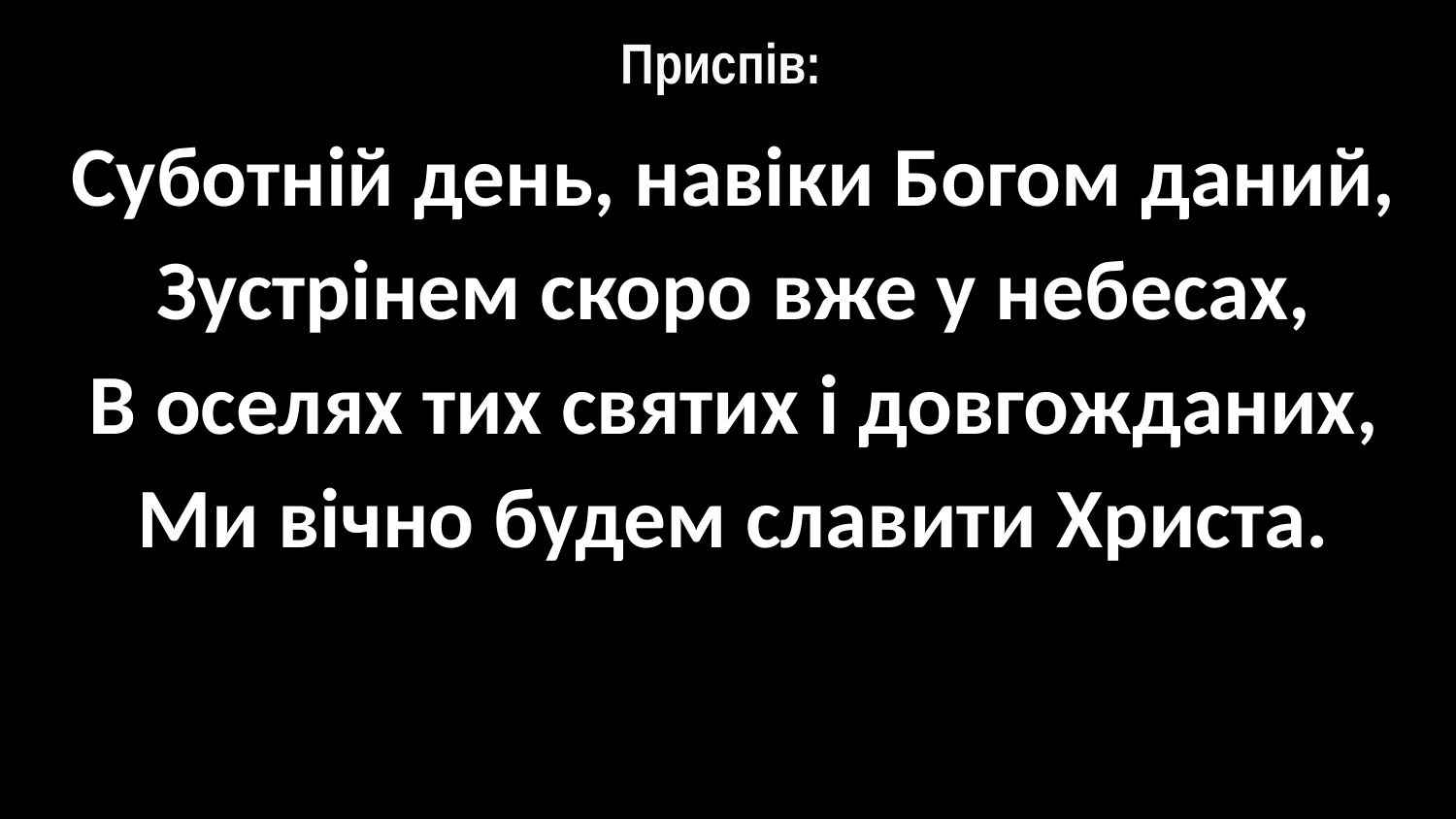

# Приспів:
Суботній день, навіки Богом даний,
Зустрінем скоро вже у небесах,
В оселях тих святих і довгожданих,
Ми вічно будем славити Христа.